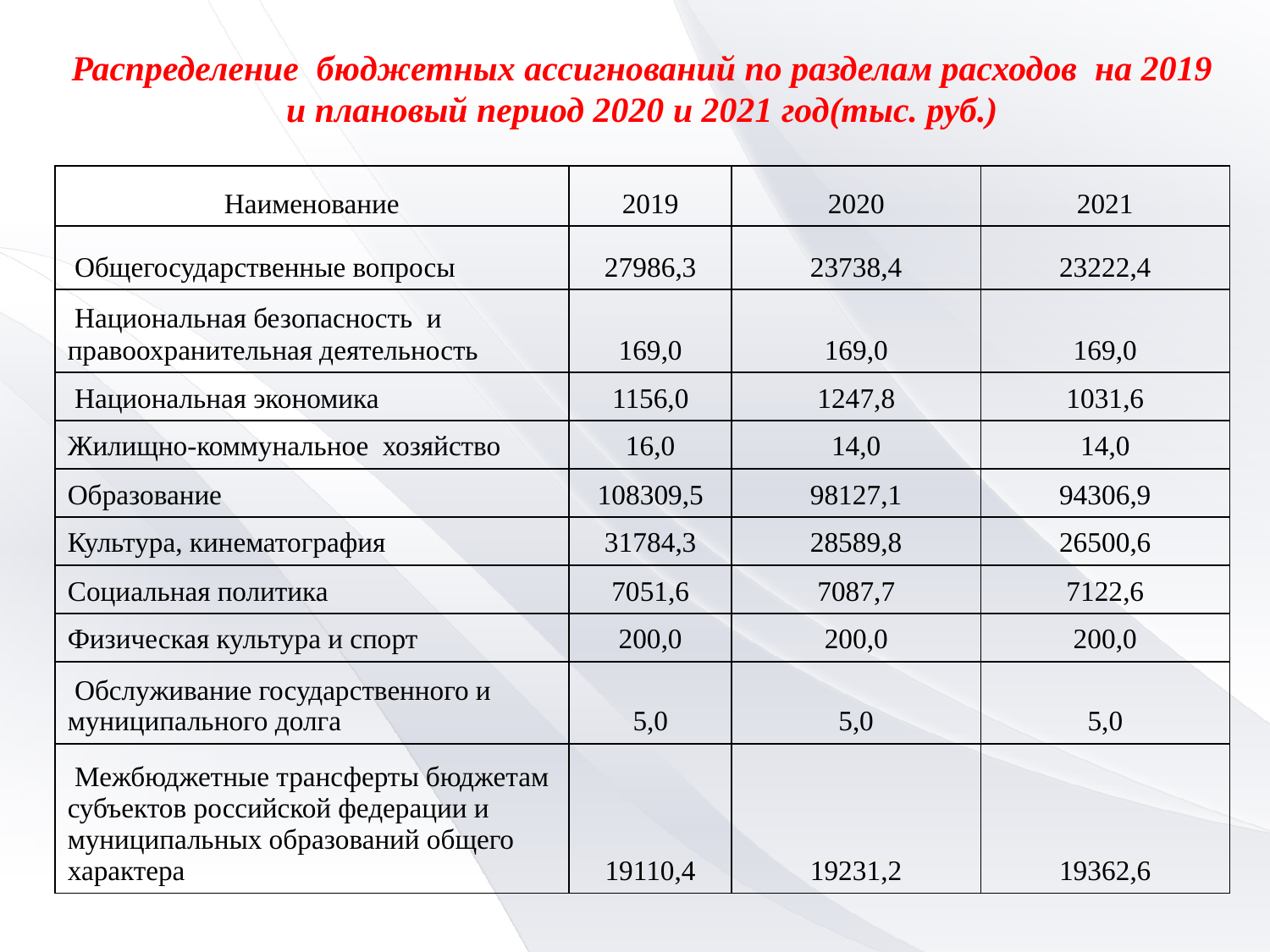

Распределение  бюджетных ассигнований по разделам расходов  на 2019 и плановый период 2020 и 2021 год(тыс. руб.)
| Наименование | 2019 | 2020 | 2021 |
| --- | --- | --- | --- |
| Общегосударственные вопросы | 27986,3 | 23738,4 | 23222,4 |
| Национальная безопасность и правоохранительная деятельность | 169,0 | 169,0 | 169,0 |
| Национальная экономика | 1156,0 | 1247,8 | 1031,6 |
| Жилищно-коммунальное хозяйство | 16,0 | 14,0 | 14,0 |
| Образование | 108309,5 | 98127,1 | 94306,9 |
| Культура, кинематография | 31784,3 | 28589,8 | 26500,6 |
| Социальная политика | 7051,6 | 7087,7 | 7122,6 |
| Физическая культура и спорт | 200,0 | 200,0 | 200,0 |
| Обслуживание государственного и муниципального долга | 5,0 | 5,0 | 5,0 |
| Межбюджетные трансферты бюджетам субъектов российской федерации и муниципальных образований общего характера | 19110,4 | 19231,2 | 19362,6 |